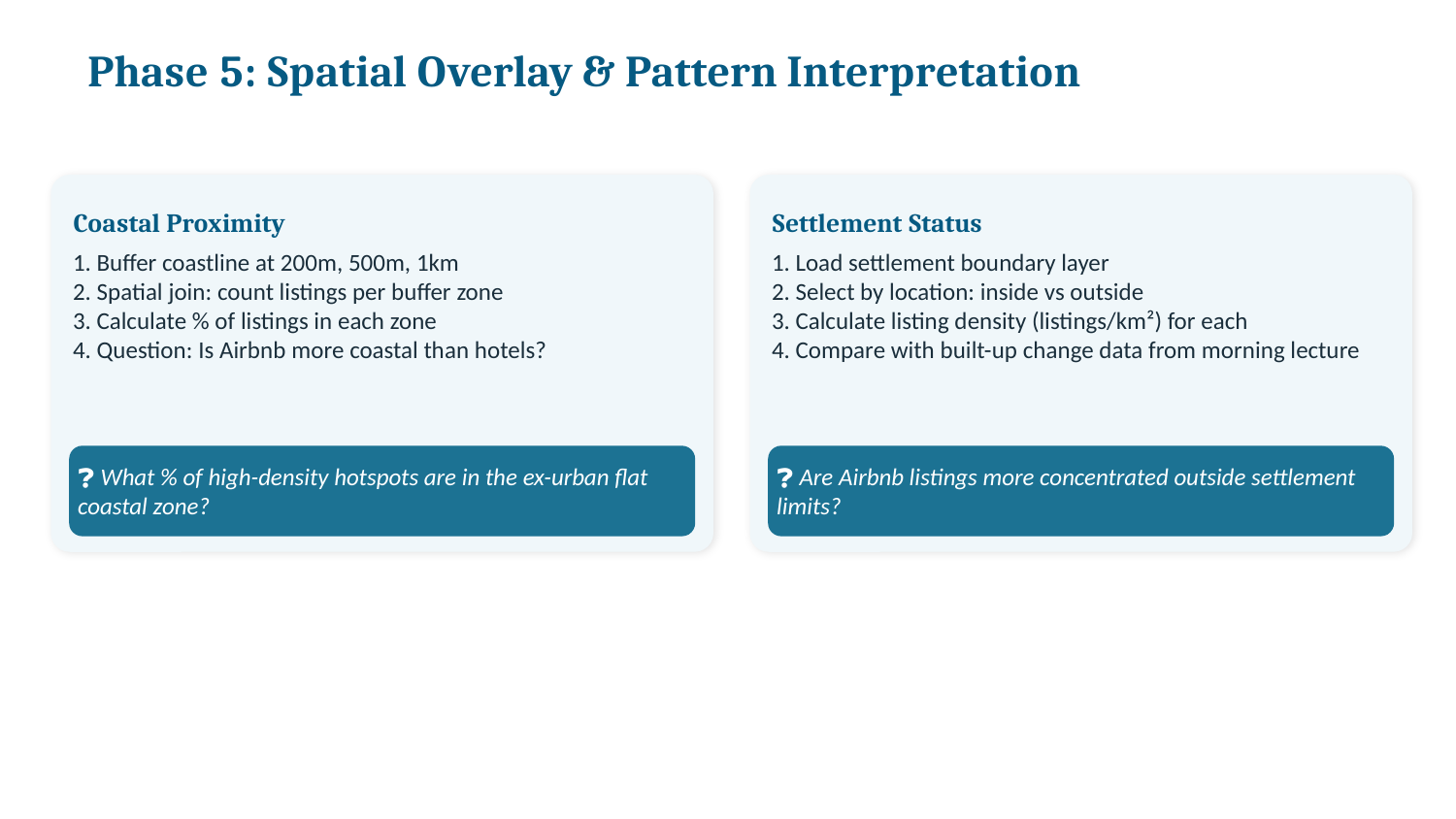

Phase 5: Spatial Overlay & Pattern Interpretation

Coastal Proximity
Settlement Status
1. Buffer coastline at 200m, 500m, 1km
2. Spatial join: count listings per buffer zone
3. Calculate % of listings in each zone
4. Question: Is Airbnb more coastal than hotels?
1. Load settlement boundary layer
2. Select by location: inside vs outside
3. Calculate listing density (listings/km²) for each
4. Compare with built-up change data from morning lecture

❓ What % of high-density hotspots are in the ex-urban flat coastal zone?
❓ Are Airbnb listings more concentrated outside settlement limits?